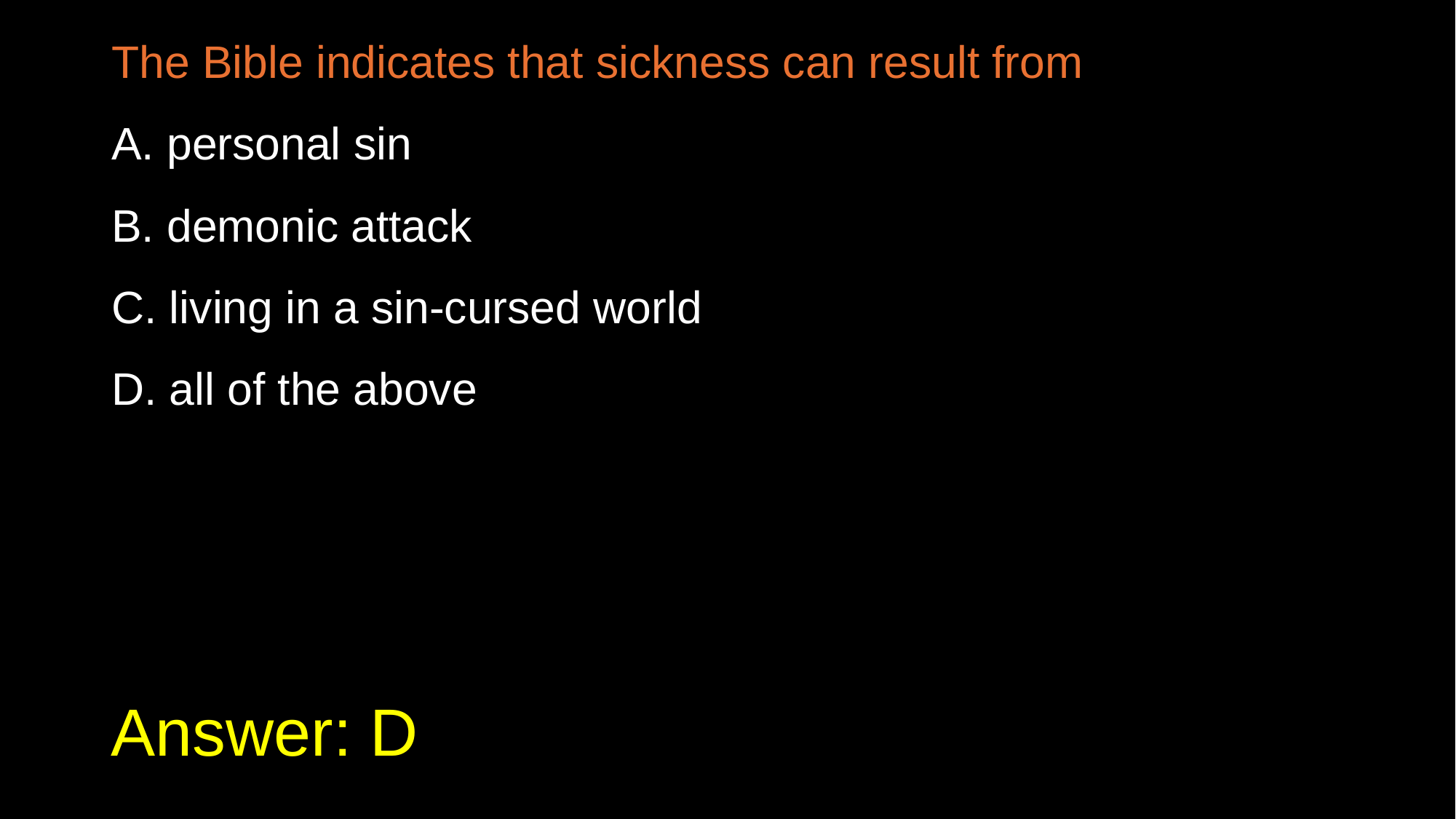

The Bible indicates that sickness can result from
A. personal sin
B. demonic attack
C. living in a sin-cursed world
D. all of the above
# Answer: D